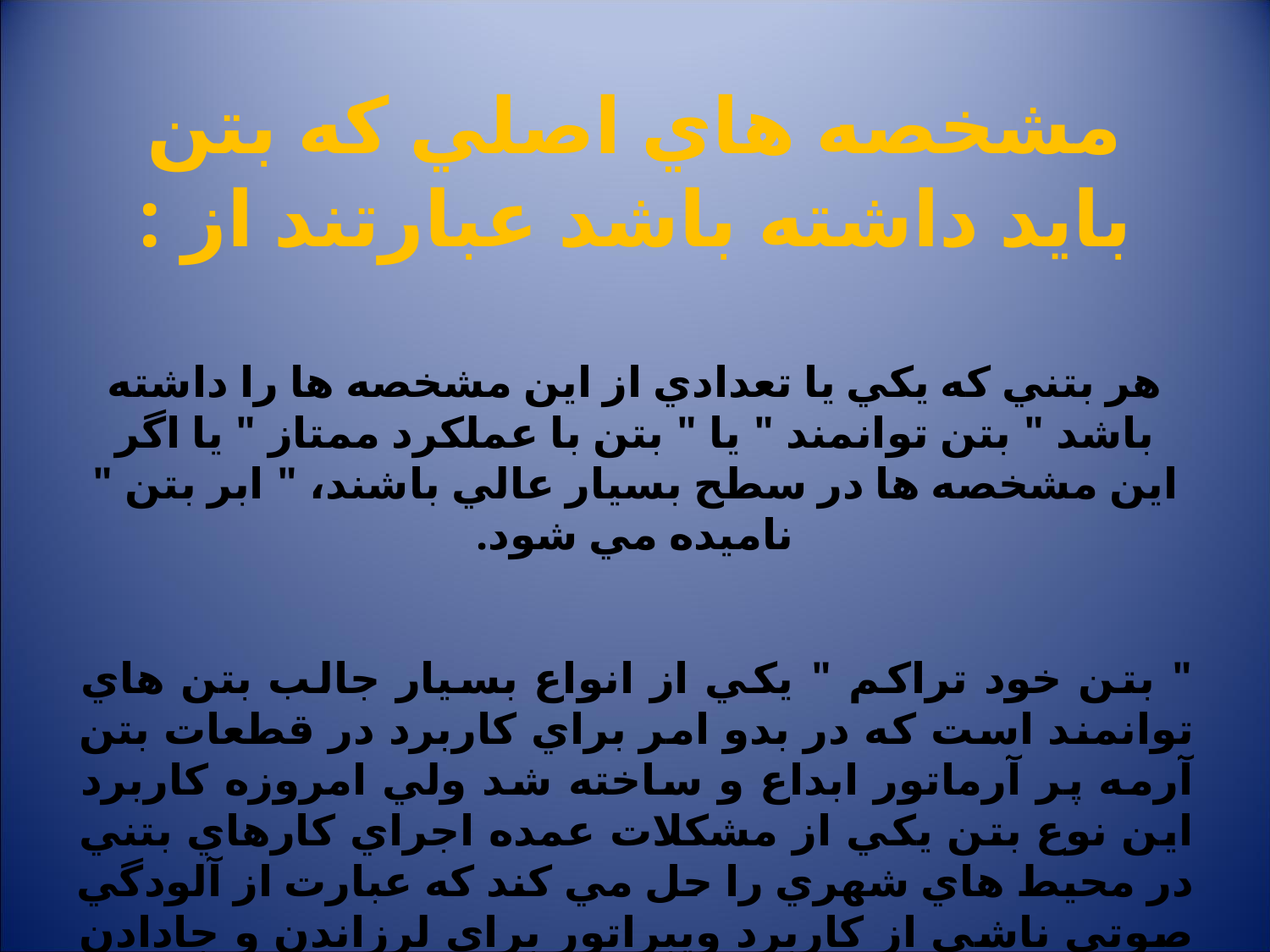

مشخصه هاي اصلي که بتن بايد داشته باشد عبارتند از :

هر بتني که يکي يا تعدادي از اين مشخصه ها را داشته باشد " بتن توانمند " يا " بتن با عملکرد ممتاز " يا اگر اين مشخصه ها در سطح بسيار عالي باشند، " ابر بتن " ناميده مي شود.

" بتن خود تراکم " يکي از انواع بسيار جالب بتن هاي توانمند است که در بدو امر براي کاربرد در قطعات بتن آرمه پر آرماتور ابداع و ساخته شد ولي امروزه کاربرد اين نوع بتن يکي از مشکلات عمده اجراي کارهاي بتني در محيط هاي شهري را حل مي کند که عبارت از آلودگي صوتي ناشي از کاربرد ويبراتور براي لرزاندن و جادادن بتن است. اين آلودگي صوتي، کاربرد شبانه بتن در محيط هاي شهري را غير عملي مي سازد ولي با کاربرد بتن خود تراکم، ديگر نيازي به لرزاندن بتن نيست و مي توان کارهاي اجرايي را در مدت شب نيز ادامه داد. امروزه در برخي از کشورها به منظور برجسته کردن اين مشخصه بتن خود تراکم، به آن نام " بتن بي صدا " داده اند.